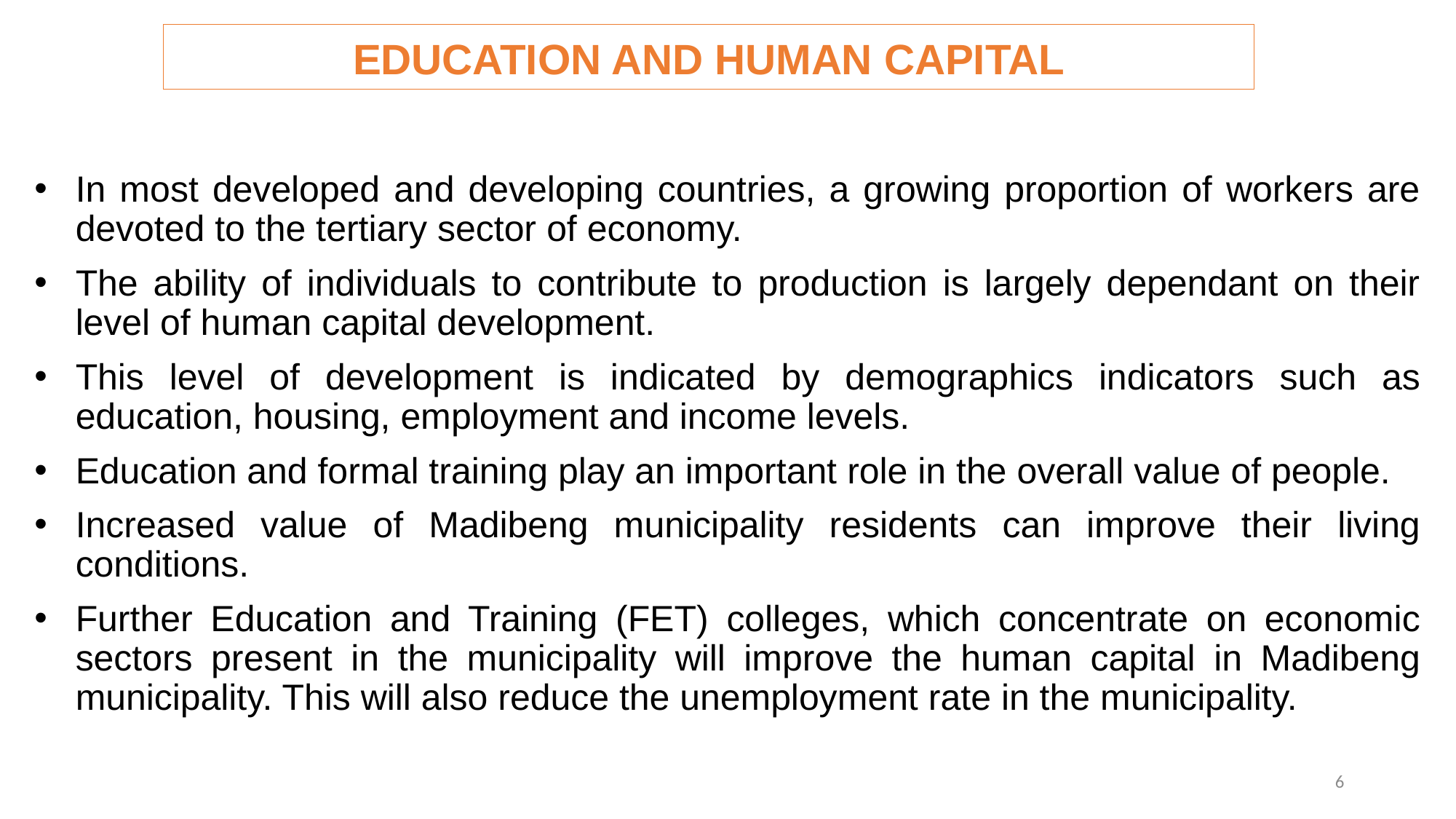

# EDUCATION AND HUMAN CAPITAL

In most developed and developing countries, a growing proportion of workers are devoted to the tertiary sector of economy.
The ability of individuals to contribute to production is largely dependant on their level of human capital development.
This level of development is indicated by demographics indicators such as education, housing, employment and income levels.
Education and formal training play an important role in the overall value of people.
Increased value of Madibeng municipality residents can improve their living conditions.
Further Education and Training (FET) colleges, which concentrate on economic sectors present in the municipality will improve the human capital in Madibeng municipality. This will also reduce the unemployment rate in the municipality.

6